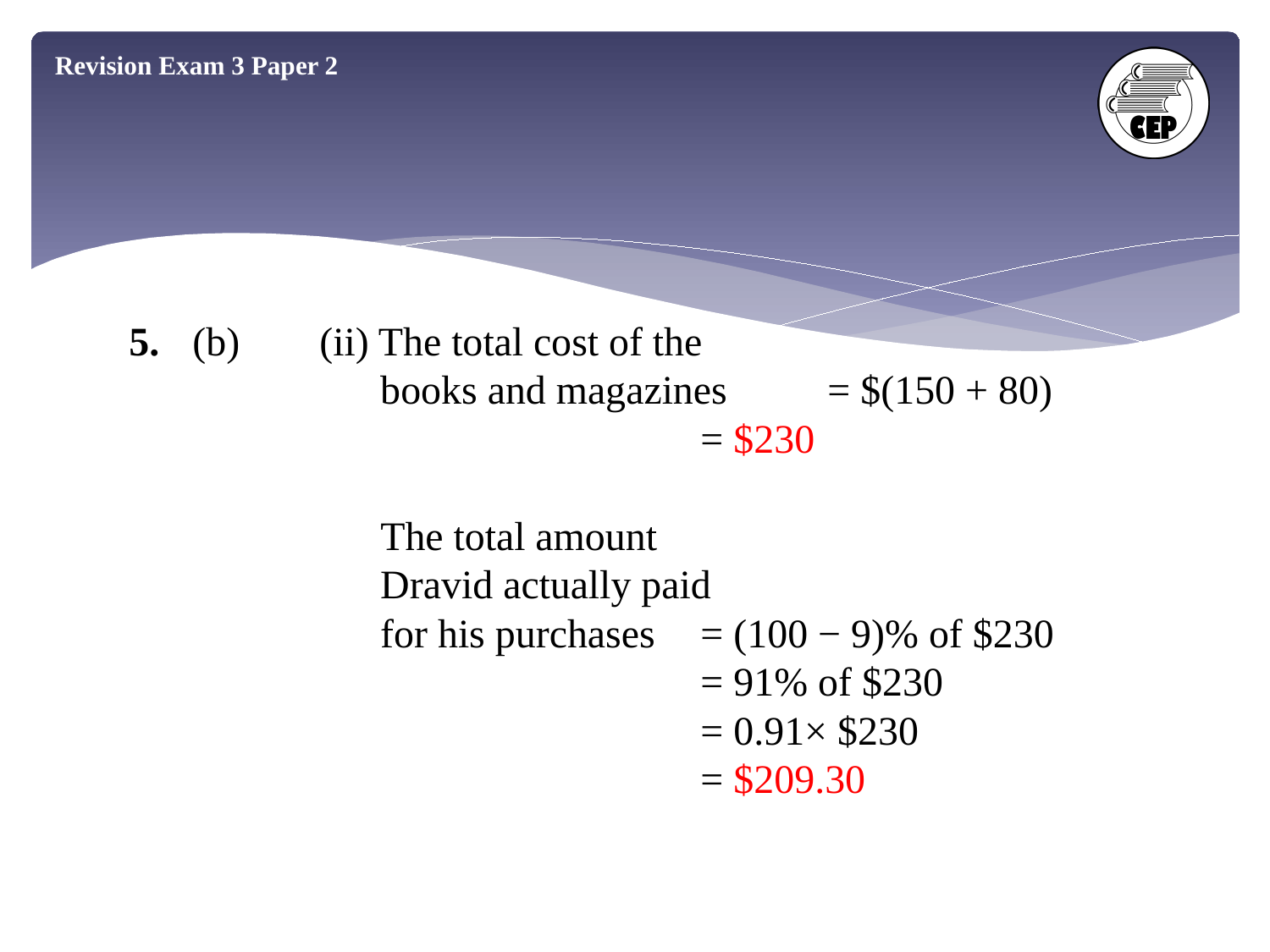

Revision Exam 3 Paper 2
5.	(b)	(ii) The total cost of the
     	      books and magazines	= $(150 + 80)
				= $230

		      The total amount
	      Dravid actually paid
	      for his purchases	= (100 − 9)% of $230
					= 91% of $230
					= 0.91× $230
					= $209.30